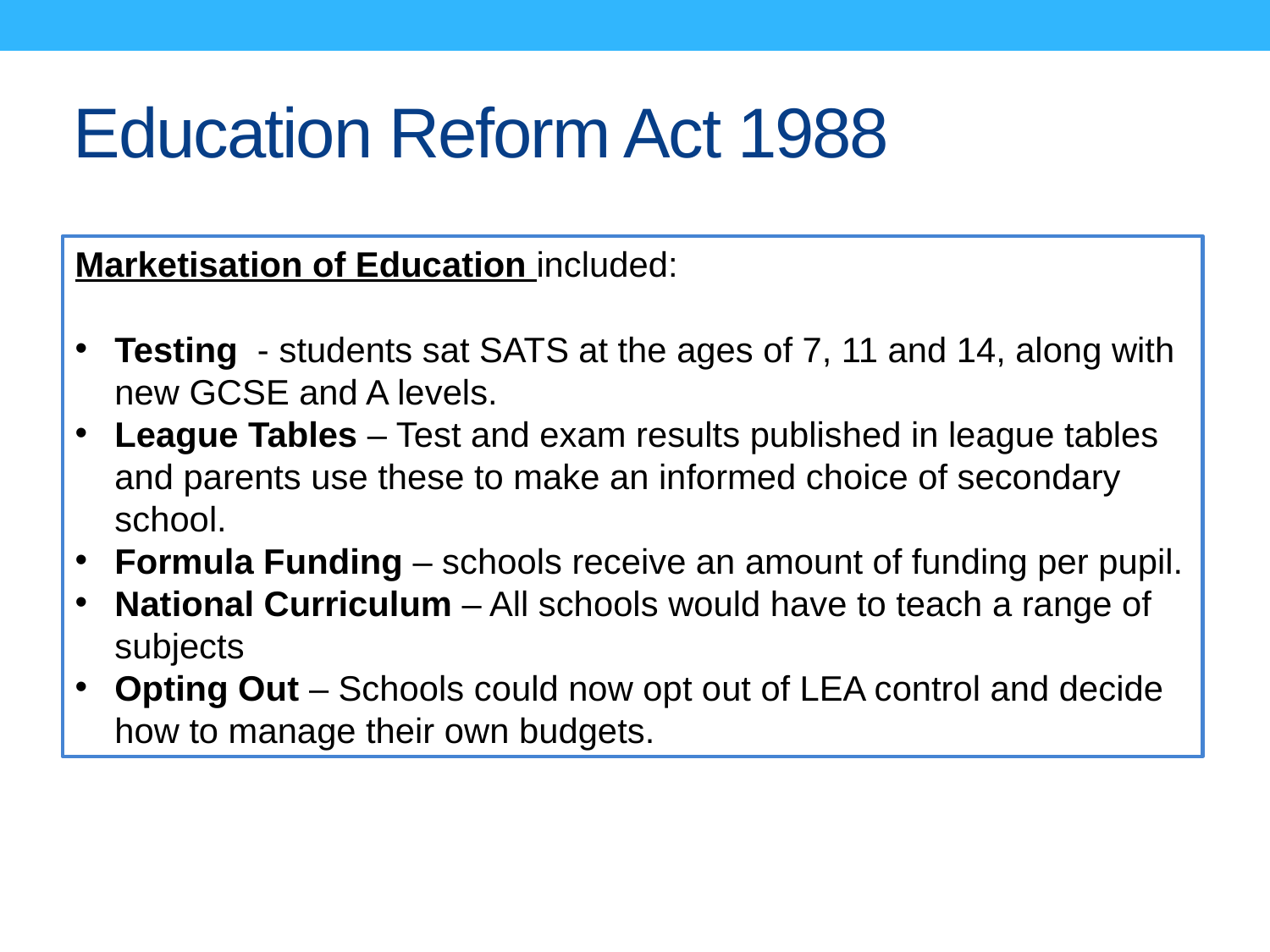

# Education Reform Act 1988
Marketisation of Education included:

Testing  - students sat SATS at the ages of 7, 11 and 14, along with new GCSE and A levels.
League Tables – Test and exam results published in league tables and parents use these to make an informed choice of secondary school.
Formula Funding – schools receive an amount of funding per pupil.
National Curriculum – All schools would have to teach a range of subjects
Opting Out – Schools could now opt out of LEA control and decide how to manage their own budgets.